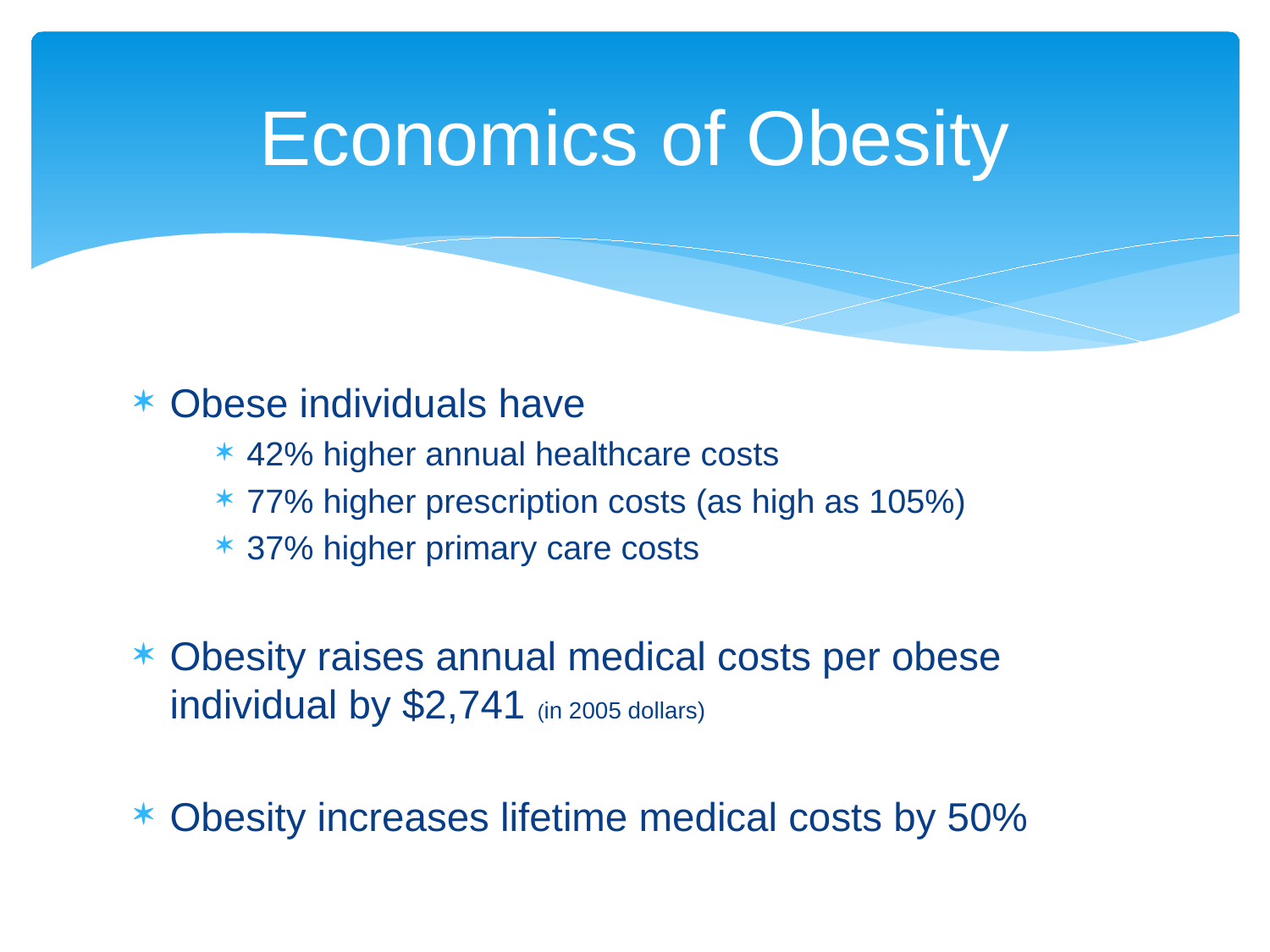

# Economics of Obesity
Obese individuals have
42% higher annual healthcare costs
77% higher prescription costs (as high as 105%)
37% higher primary care costs

Obesity raises annual medical costs per obese individual by $2,741 (in 2005 dollars)

Obesity increases lifetime medical costs by 50%